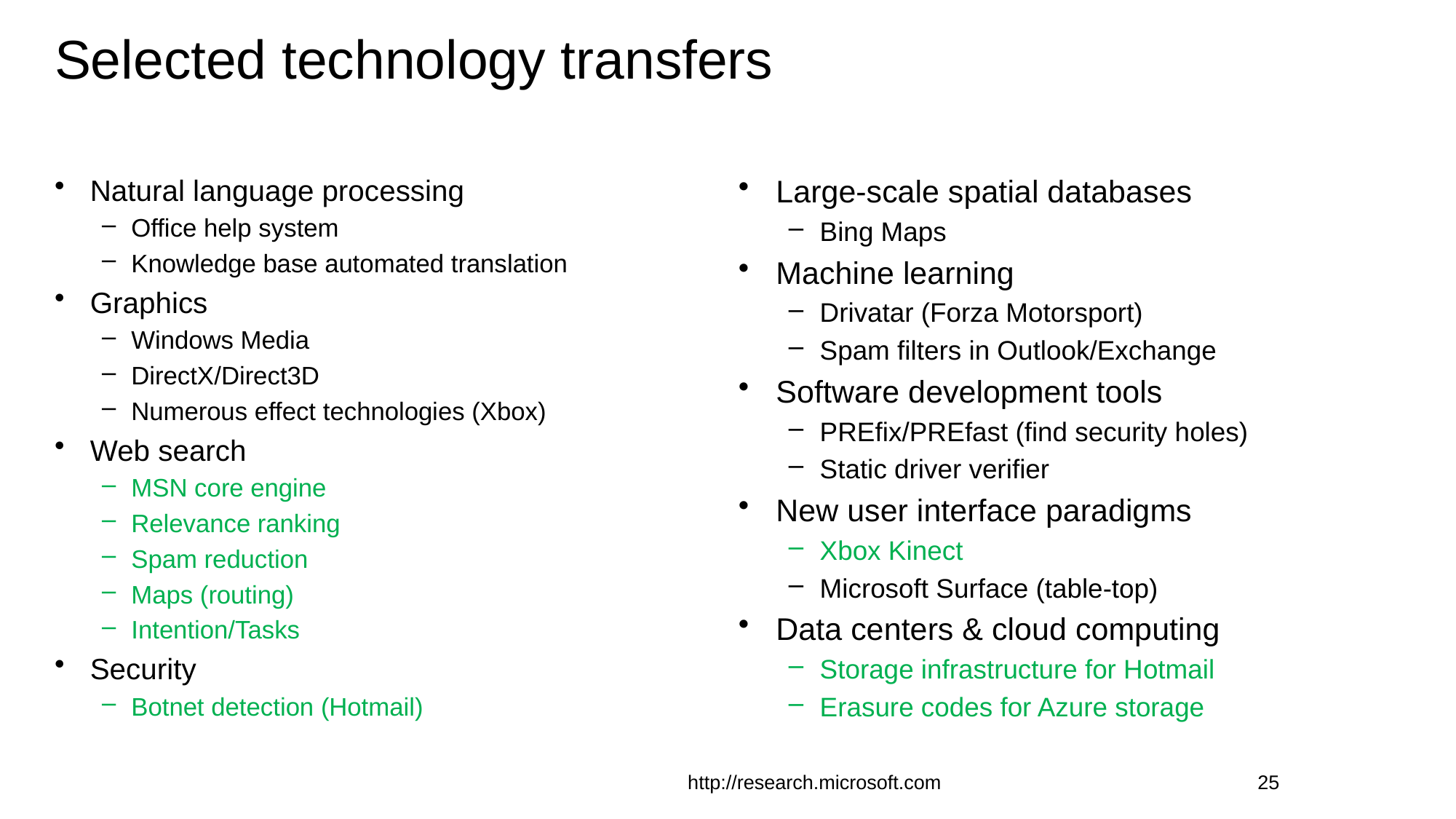

# Selected technology transfers
Natural language processing
Office help system
Knowledge base automated translation
Graphics
Windows Media
DirectX/Direct3D
Numerous effect technologies (Xbox)
Web search
MSN core engine
Relevance ranking
Spam reduction
Maps (routing)
Intention/Tasks
Security
Botnet detection (Hotmail)
Large-scale spatial databases
Bing Maps
Machine learning
Drivatar (Forza Motorsport)
Spam filters in Outlook/Exchange
Software development tools
PREfix/PREfast (find security holes)
Static driver verifier
New user interface paradigms
Xbox Kinect
Microsoft Surface (table-top)
Data centers & cloud computing
Storage infrastructure for Hotmail
Erasure codes for Azure storage

http://research.microsoft.com
25